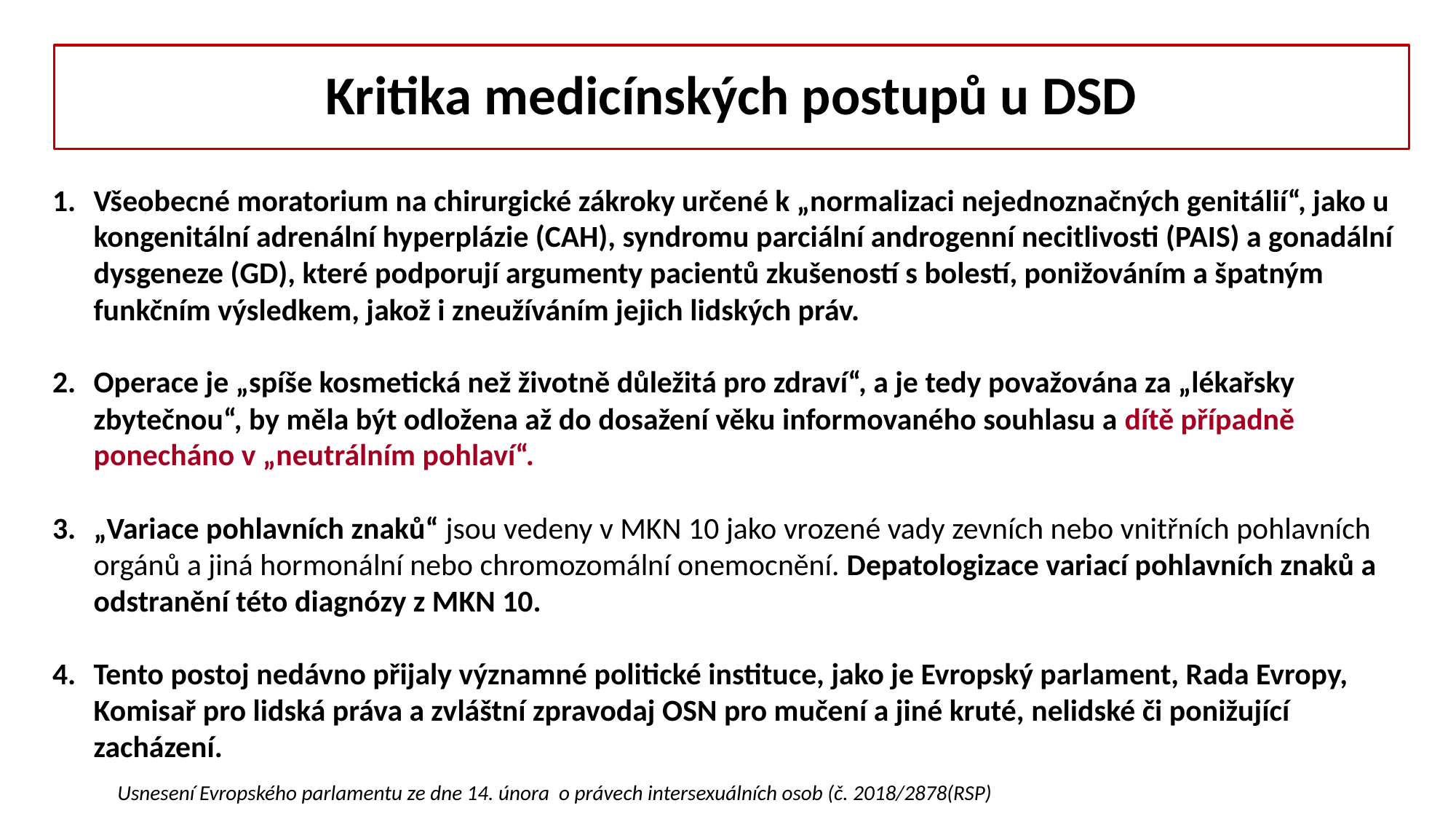

# Kritika medicínských postupů u DSD
Všeobecné moratorium na chirurgické zákroky určené k „normalizaci nejednoznačných genitálií“, jako u kongenitální adrenální hyperplázie (CAH), syndromu parciální androgenní necitlivosti (PAIS) a gonadální dysgeneze (GD), které podporují argumenty pacientů zkušeností s bolestí, ponižováním a špatným funkčním výsledkem, jakož i zneužíváním jejich lidských práv.

Operace je „spíše kosmetická než životně důležitá pro zdraví“, a je tedy považována za „lékařsky zbytečnou“, by měla být odložena až do dosažení věku informovaného souhlasu a dítě případně ponecháno v „neutrálním pohlaví“.

„Variace pohlavních znaků“ jsou vedeny v MKN 10 jako vrozené vady zevních nebo vnitřních pohlavních orgánů a jiná hormonální nebo chromozomální onemocnění. Depatologizace variací pohlavních znaků a  odstranění této diagnózy z MKN 10.

Tento postoj nedávno přijaly významné politické instituce, jako je Evropský parlament, Rada Evropy, Komisař pro lidská práva a zvláštní zpravodaj OSN pro mučení a jiné kruté, nelidské či ponižující zacházení.
Usnesení Evropského parlamentu ze dne 14. února  o právech intersexuálních osob (č. 2018/2878(RSP)